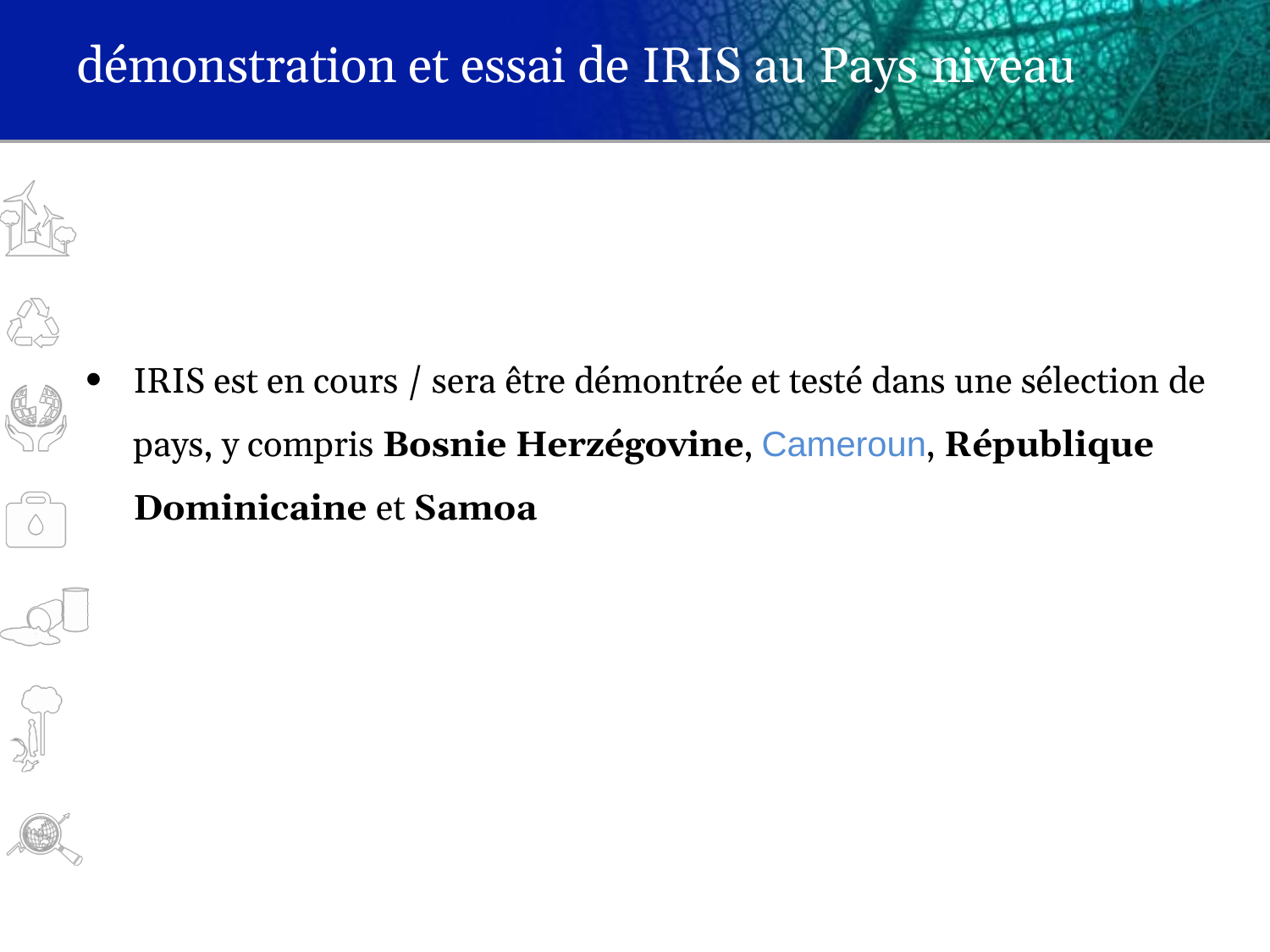

# démonstration et essai de IRIS au Pays niveau

IRIS est en cours / sera être démontrée et testé dans une sélection de pays, y compris Bosnie Herzégovine, Cameroun, République Dominicaine et Samoa